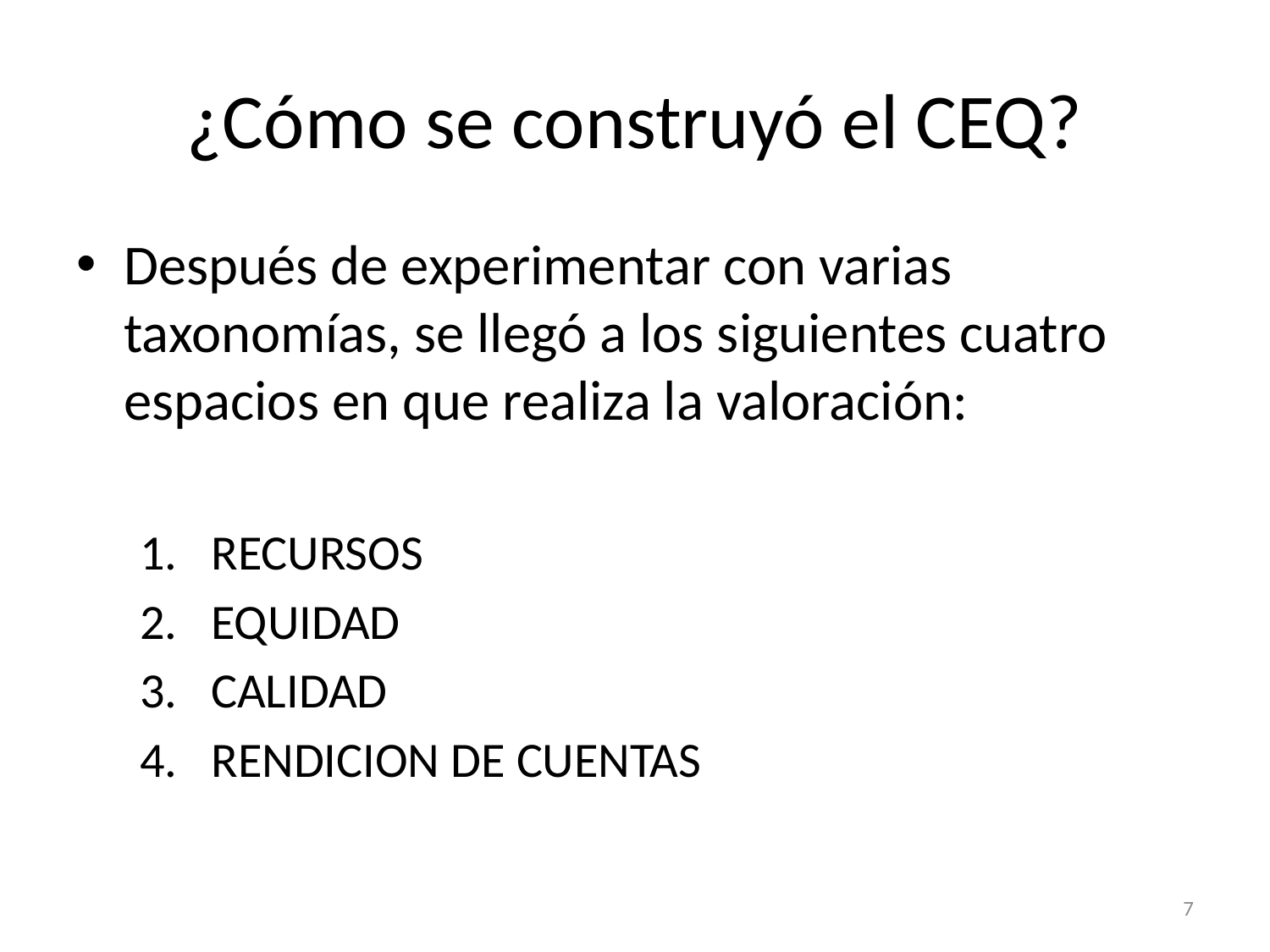

# ¿Cómo se construyó el CEQ?
Después de experimentar con varias taxonomías, se llegó a los siguientes cuatro espacios en que realiza la valoración:

RECURSOS
EQUIDAD
CALIDAD
RENDICION DE CUENTAS
7